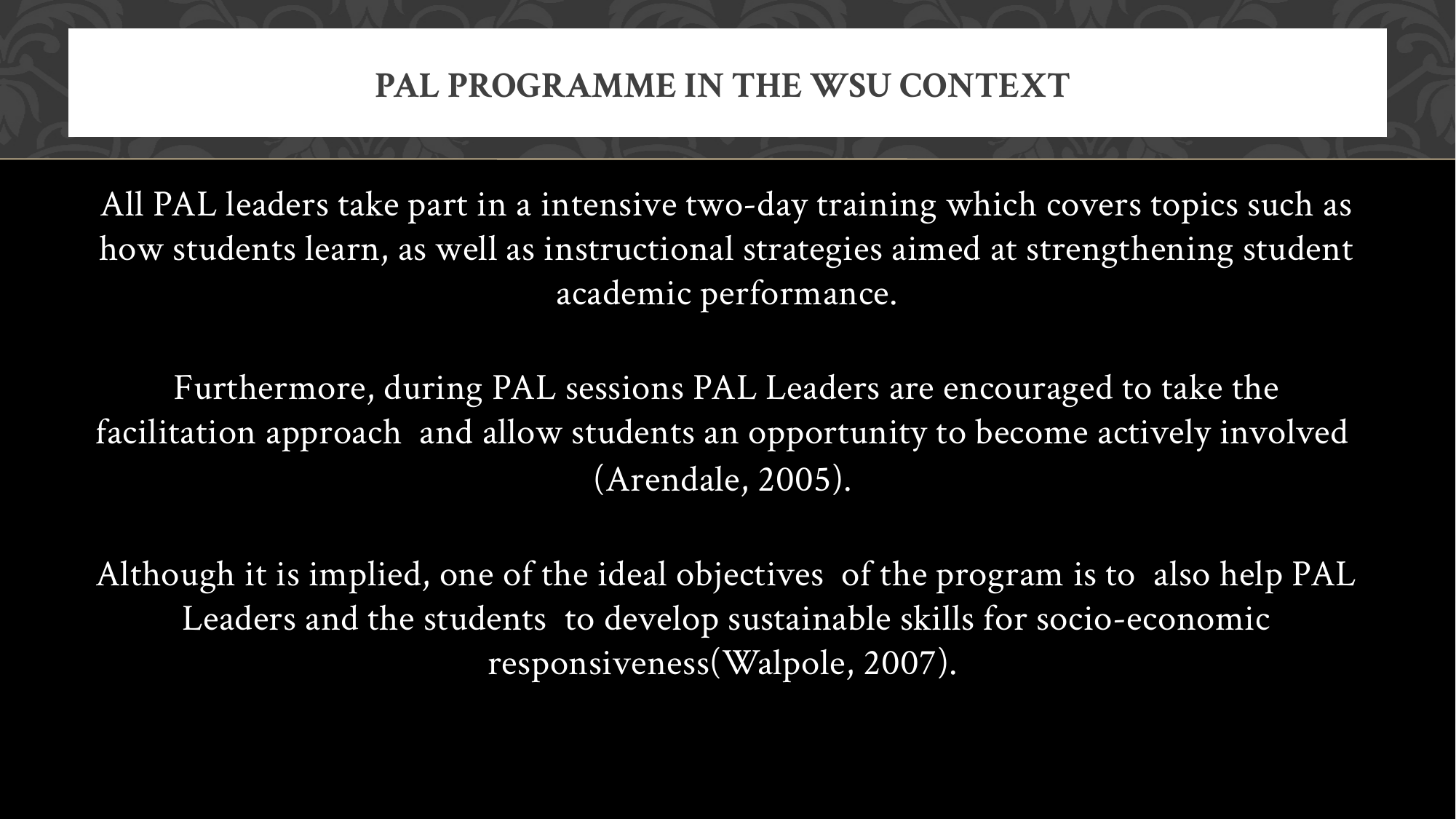

# PAL PROGRAMme IN THE WSU CONTEXT

All PAL leaders take part in a intensive two-day training which covers topics such as how students learn, as well as instructional strategies aimed at strengthening student academic performance.

 Furthermore, during PAL sessions PAL Leaders are encouraged to take the  facilitation approach  and allow students an opportunity to become actively involved
(Arendale, 2005).

Although it is implied, one of the ideal objectives  of the program is to  also help PAL Leaders and the students  to develop sustainable skills for socio-economic responsiveness(Walpole, 2007).